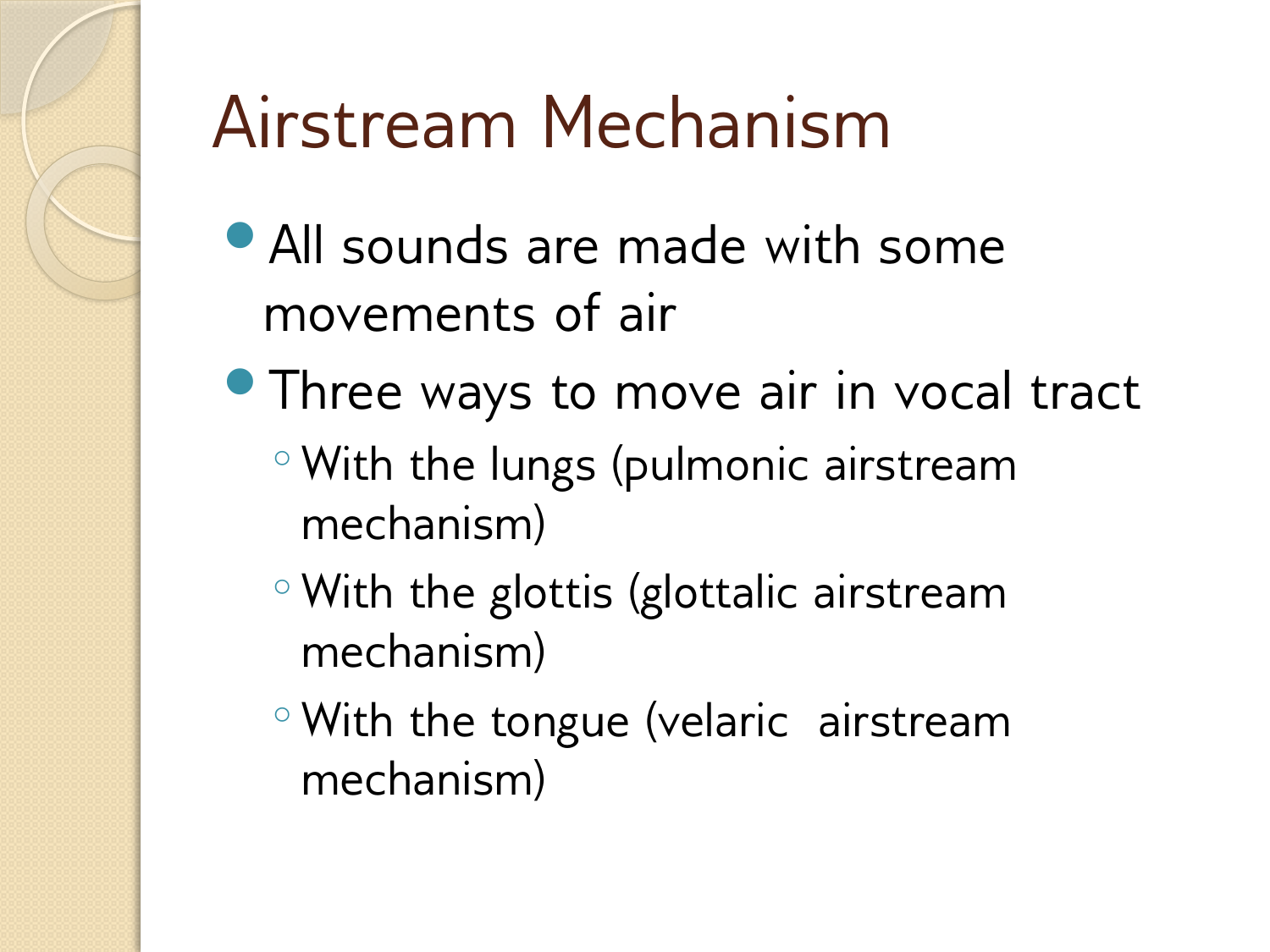

# Airstream Mechanism
All sounds are made with some movements of air
Three ways to move air in vocal tract
With the lungs (pulmonic airstream mechanism)
With the glottis (glottalic airstream mechanism)
With the tongue (velaric  airstream mechanism)